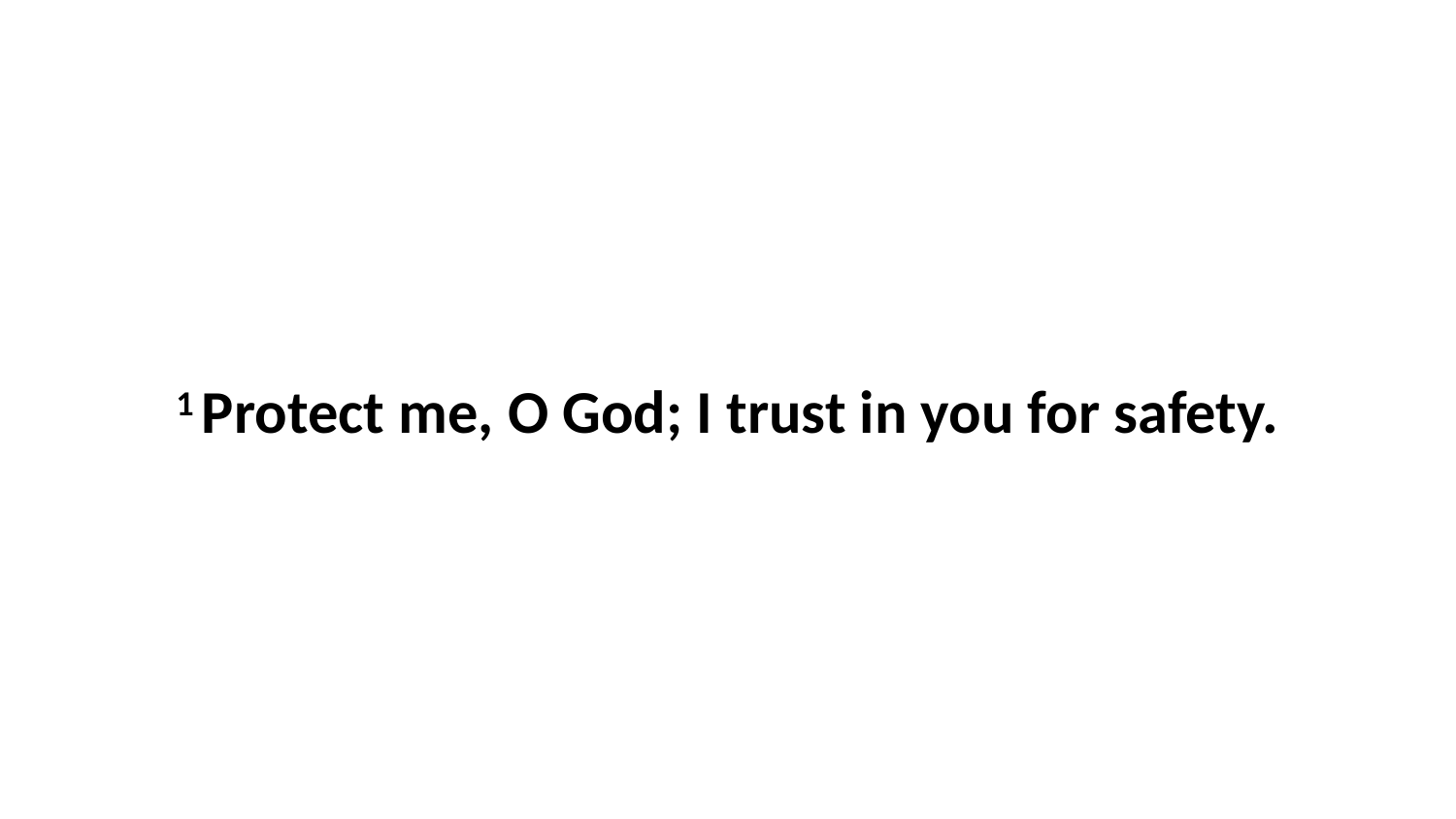

1 Protect me, O God; I trust in you for safety.